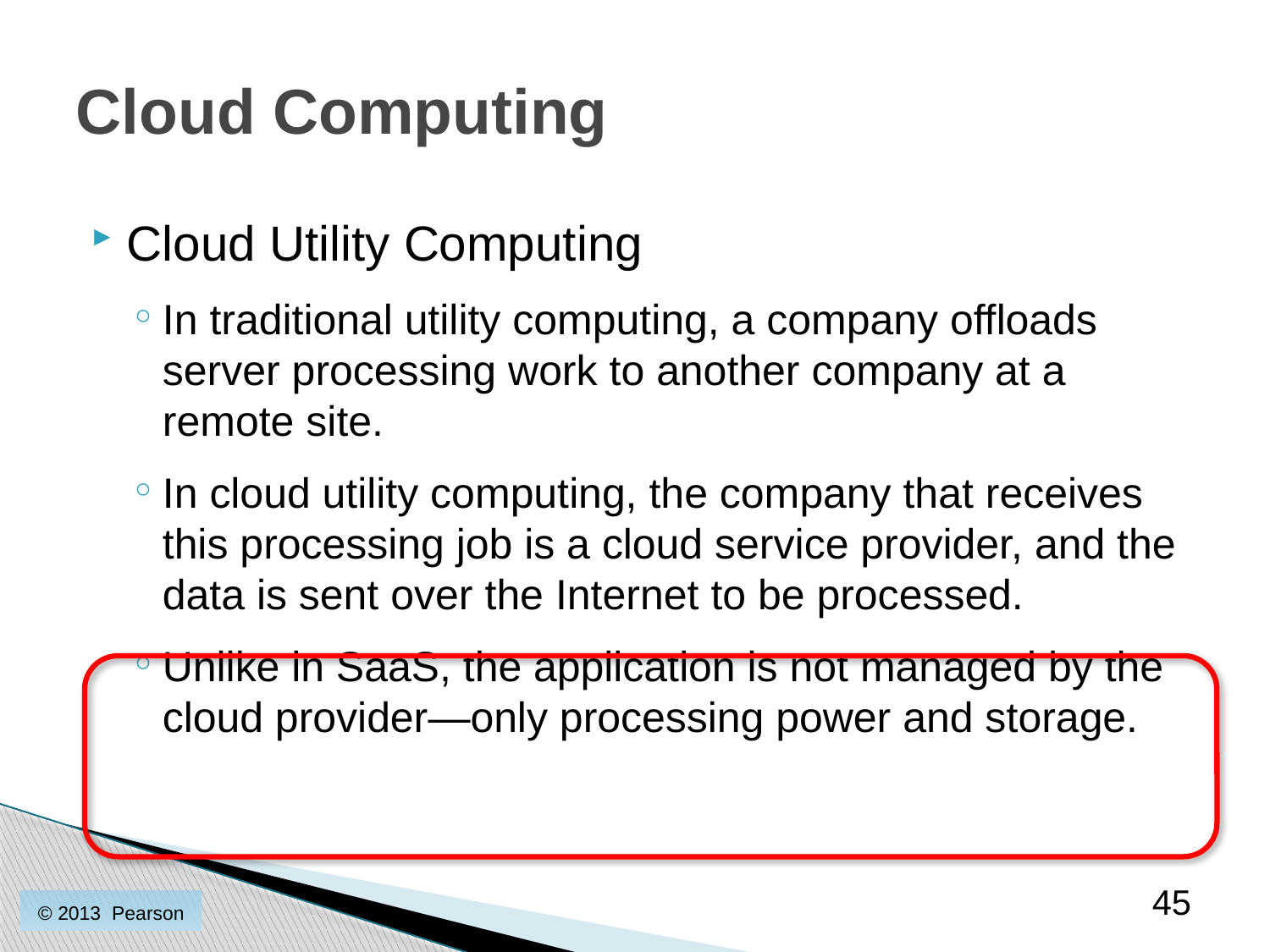

# Cloud Computing
Cloud Utility Computing
In traditional utility computing, a company offloads server processing work to another company at a remote site.
In cloud utility computing, the company that receives this processing job is a cloud service provider, and the data is sent over the Internet to be processed.
Unlike in SaaS, the application is not managed by the cloud provider—only processing power and storage.

45
© 2013  Pearson